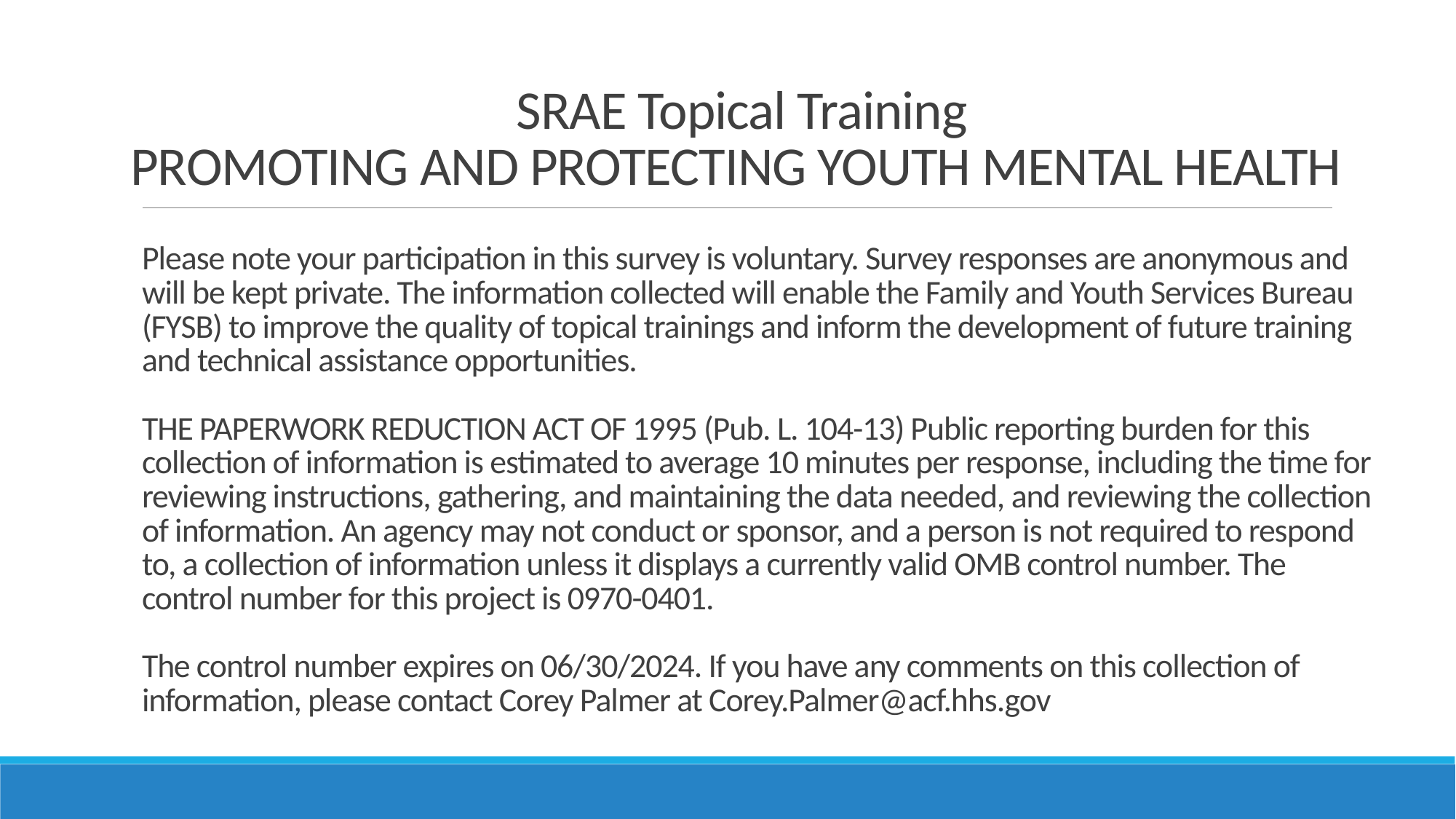

# SRAE Topical Training PROMOTING AND PROTECTING YOUTH MENTAL HEALTH
Please note your participation in this survey is voluntary. Survey responses are anonymous and will be kept private. The information collected will enable the Family and Youth Services Bureau (FYSB) to improve the quality of topical trainings and inform the development of future training and technical assistance opportunities.

THE PAPERWORK REDUCTION ACT OF 1995 (Pub. L. 104-13) Public reporting burden for this collection of information is estimated to average 10 minutes per response, including the time for reviewing instructions, gathering, and maintaining the data needed, and reviewing the collection of information. An agency may not conduct or sponsor, and a person is not required to respond to, a collection of information unless it displays a currently valid OMB control number. The control number for this project is 0970-0401.

The control number expires on 06/30/2024. If you have any comments on this collection of information, please contact Corey Palmer at Corey.Palmer@acf.hhs.gov